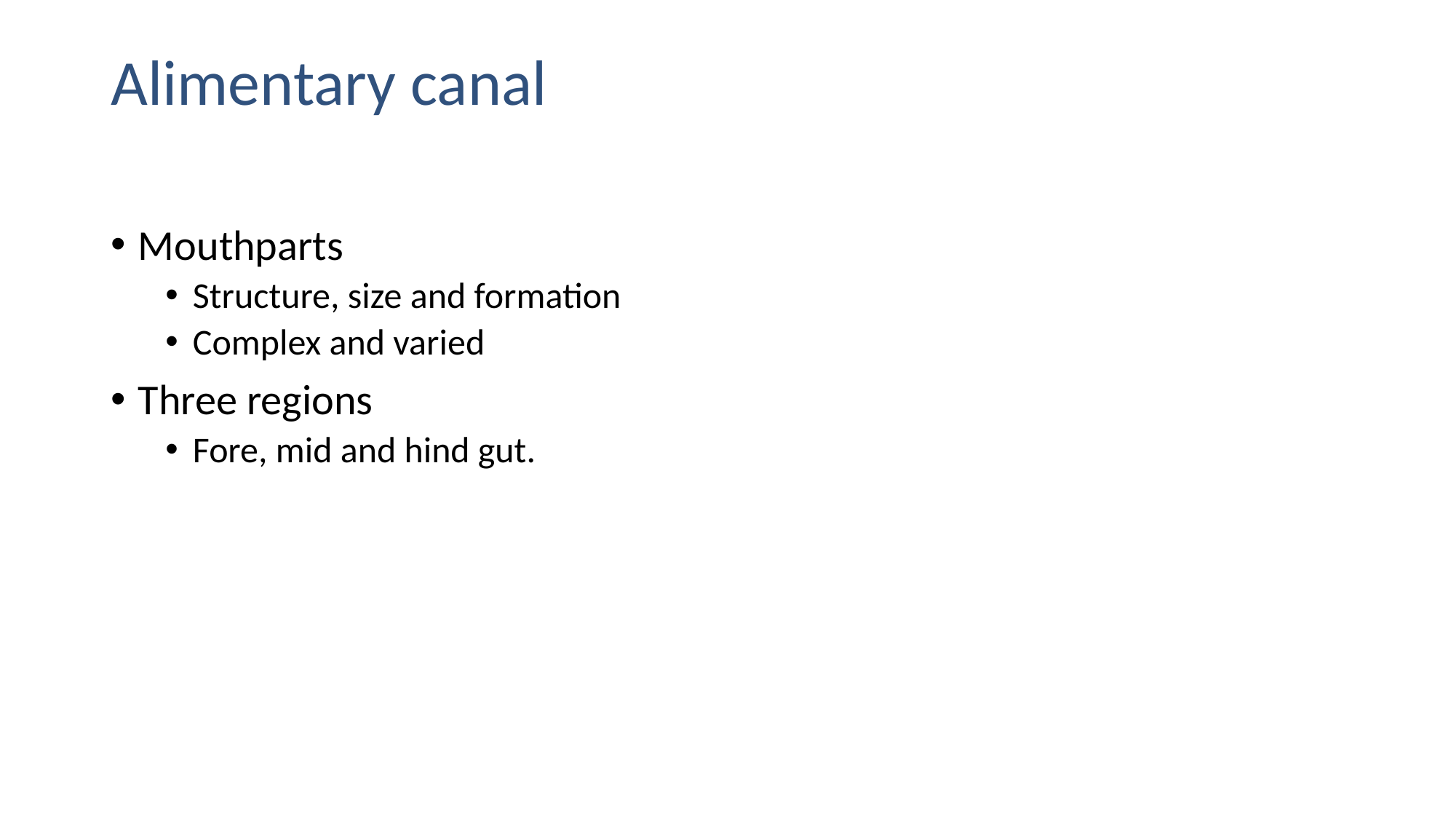

# Alimentary canal
Mouthparts
Structure, size and formation
Complex and varied
Three regions
Fore, mid and hind gut.